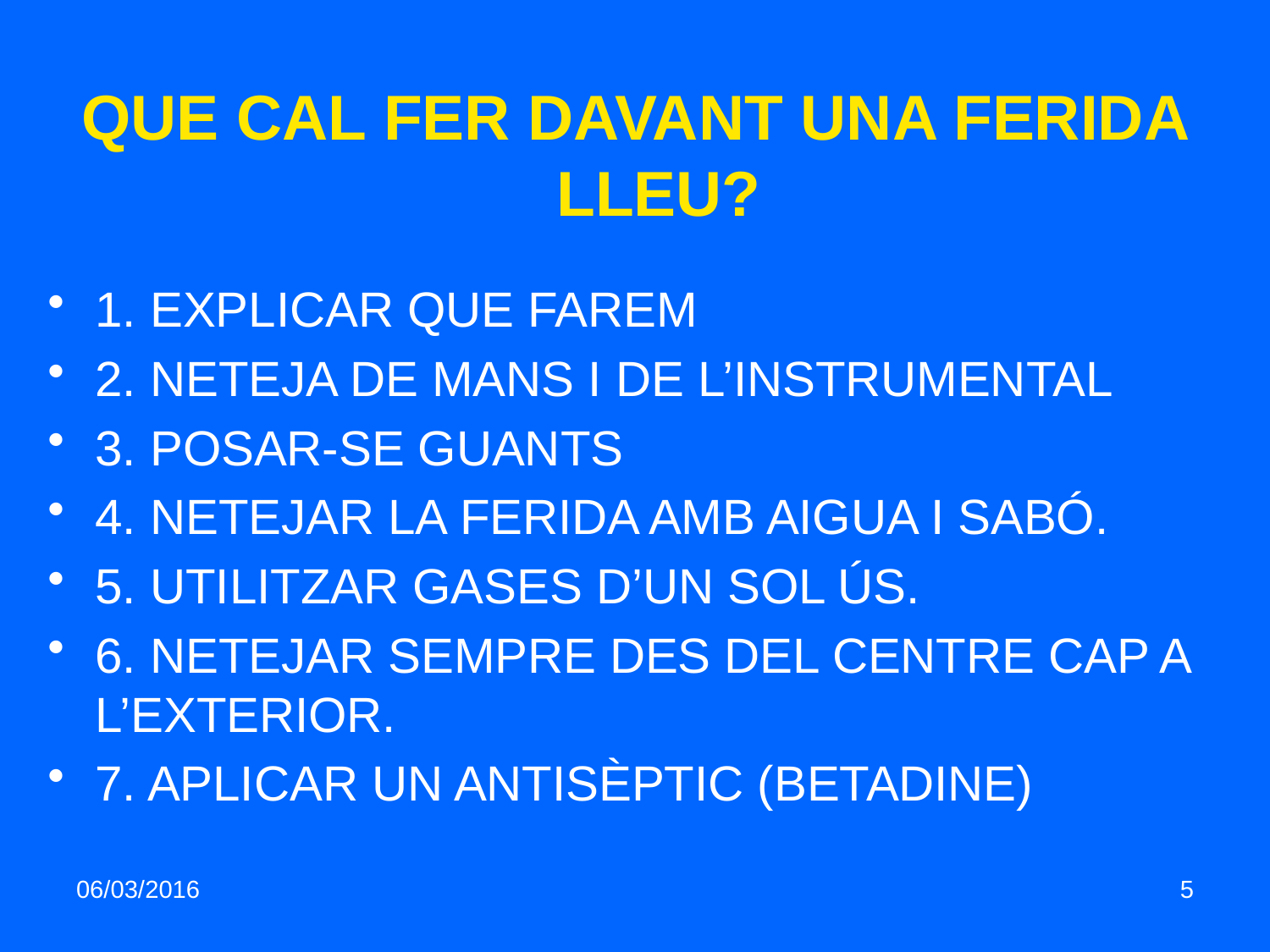

QUE CAL FER DAVANT UNA FERIDA LLEU?

1. EXPLICAR QUE FAREM
2. NETEJA DE MANS I DE L’INSTRUMENTAL
3. POSAR-SE GUANTS
4. NETEJAR LA FERIDA AMB AIGUA I SABÓ.
5. UTILITZAR GASES D’UN SOL ÚS.
6. NETEJAR SEMPRE DES DEL CENTRE CAP A L’EXTERIOR.
7. APLICAR UN ANTISÈPTIC (BETADINE)

06/03/2016
5